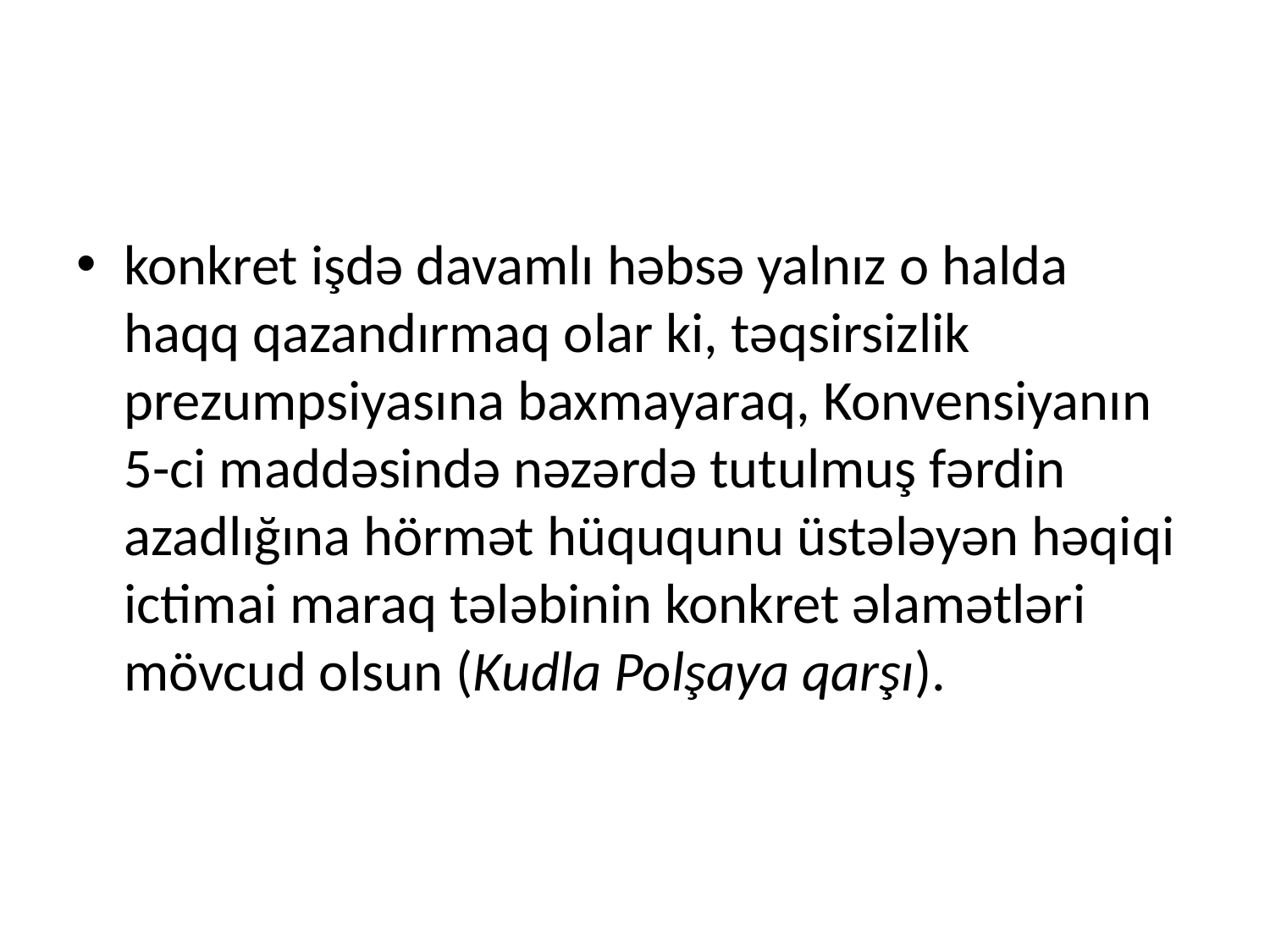

#
konkret işdə davamlı həbsə yalnız o halda haqq qazandırmaq olar ki, təqsirsizlik prezumpsiyasına baxmayaraq, Konvensiyanın 5-ci maddəsində nəzərdə tutulmuş fərdin azadlığına hörmət hüququnu üstələyən həqiqi ictimai maraq tələbinin konkret əlamətləri mövcud olsun (Kudla Polşaya qarşı).